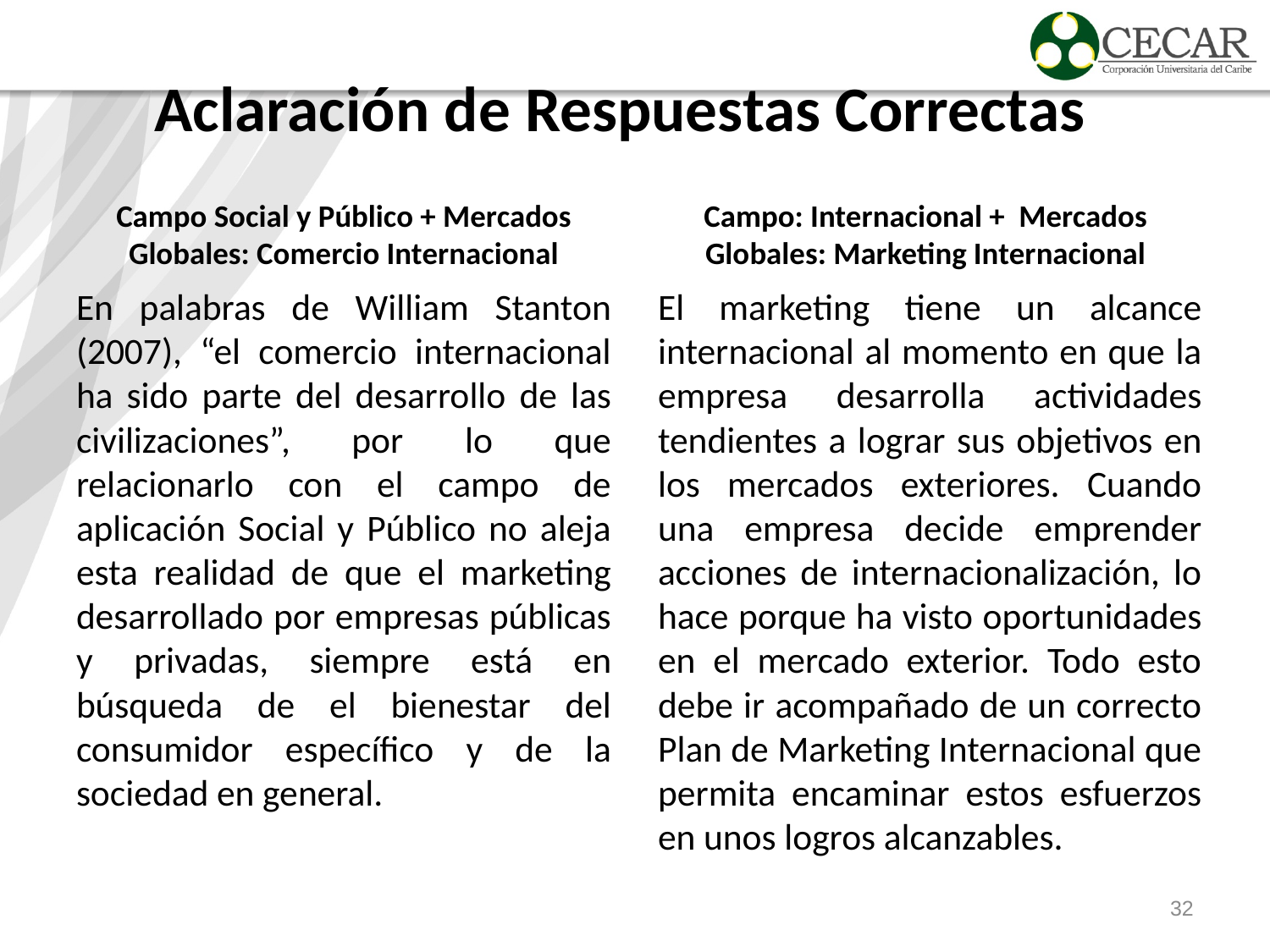

# Aclaración de Respuestas Correctas
Campo Social y Público + Mercados Globales: Comercio Internacional
Campo: Internacional +  Mercados Globales: Marketing Internacional
En palabras de William Stanton (2007), “el comercio internacional ha sido parte del desarrollo de las civilizaciones”, por lo que relacionarlo con el campo de aplicación Social y Público no aleja esta realidad de que el marketing desarrollado por empresas públicas y privadas, siempre está en búsqueda de el bienestar del consumidor específico y de la sociedad en general.
El marketing tiene un alcance internacional al momento en que la empresa desarrolla actividades tendientes a lograr sus objetivos en los mercados exteriores. Cuando una empresa decide emprender acciones de internacionalización, lo hace porque ha visto oportunidades en el mercado exterior. Todo esto debe ir acompañado de un correcto Plan de Marketing Internacional que permita encaminar estos esfuerzos en unos logros alcanzables.
32